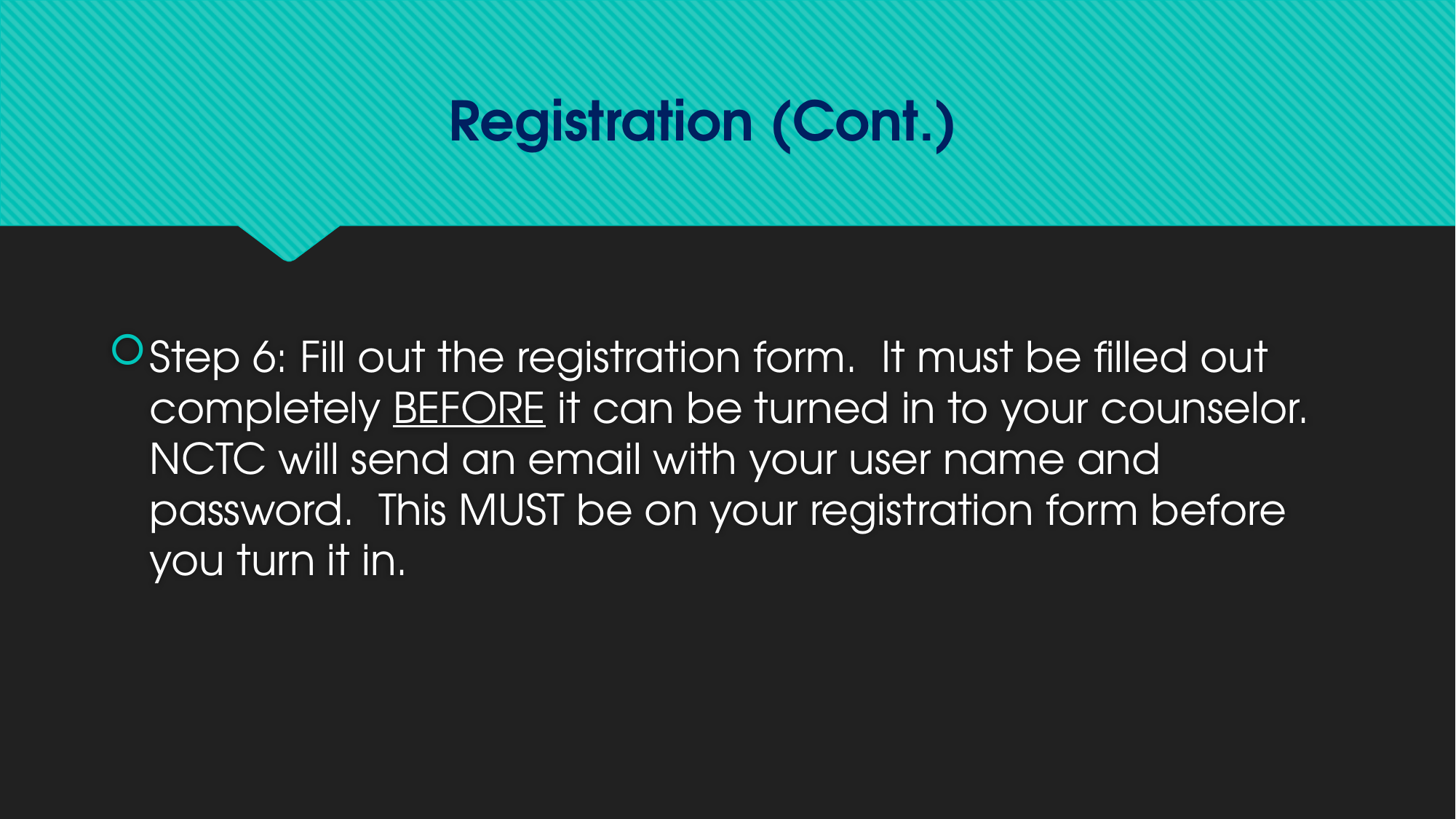

#
Registration (Cont.)
Step 6: Fill out the registration form.  It must be filled out completely BEFORE it can be turned in to your counselor.  NCTC will send an email with your user name and password.  This MUST be on your registration form before you turn it in.